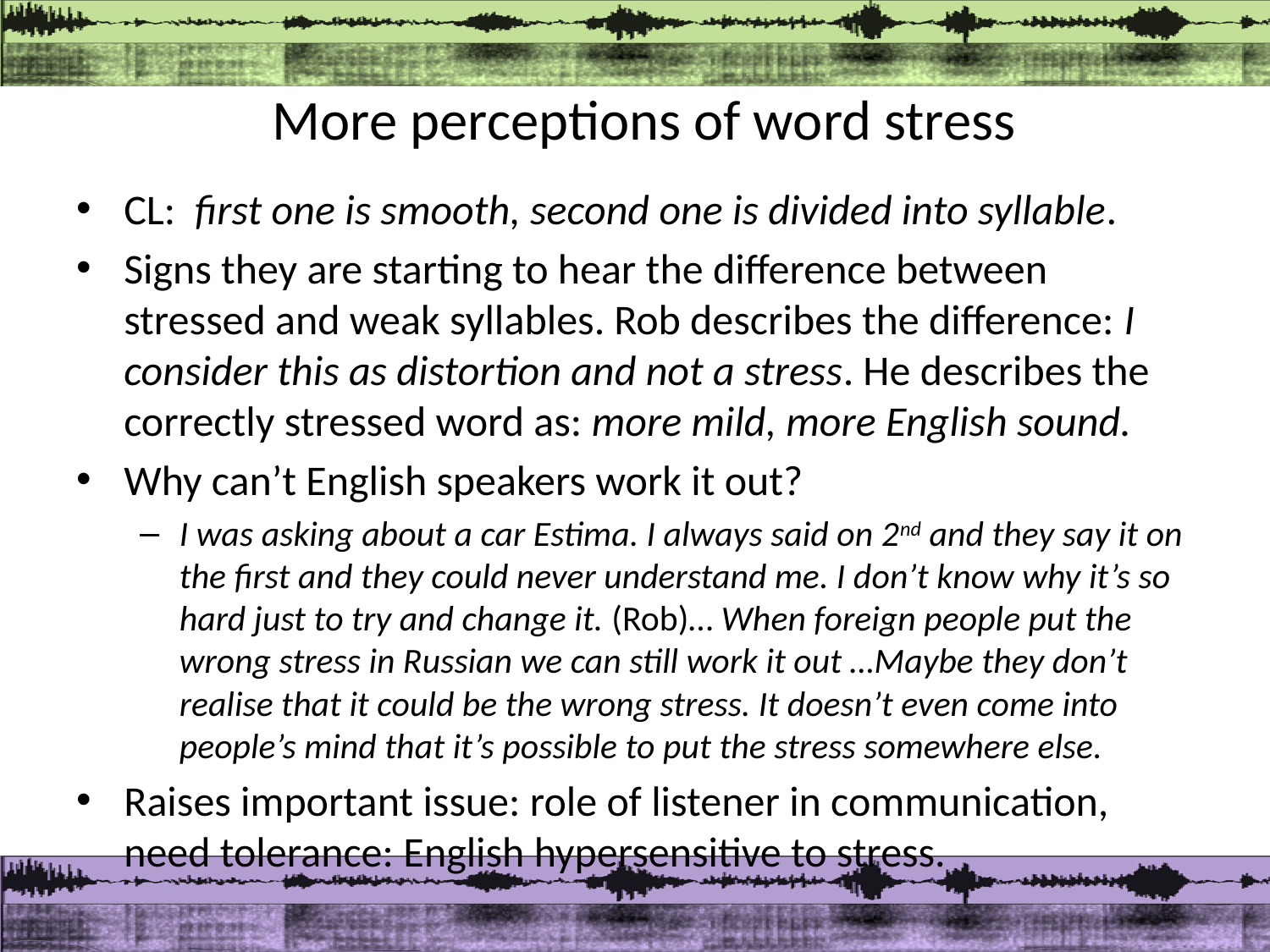

# More perceptions of word stress
CL:  first one is smooth, second one is divided into syllable.
Signs they are starting to hear the difference between stressed and weak syllables. Rob describes the difference: I consider this as distortion and not a stress. He describes the correctly stressed word as: more mild, more English sound.
Why can’t English speakers work it out?
I was asking about a car Estima. I always said on 2nd and they say it on the first and they could never understand me. I don’t know why it’s so hard just to try and change it. (Rob)… When foreign people put the wrong stress in Russian we can still work it out …Maybe they don’t realise that it could be the wrong stress. It doesn’t even come into people’s mind that it’s possible to put the stress somewhere else.
Raises important issue: role of listener in communication, need tolerance: English hypersensitive to stress.